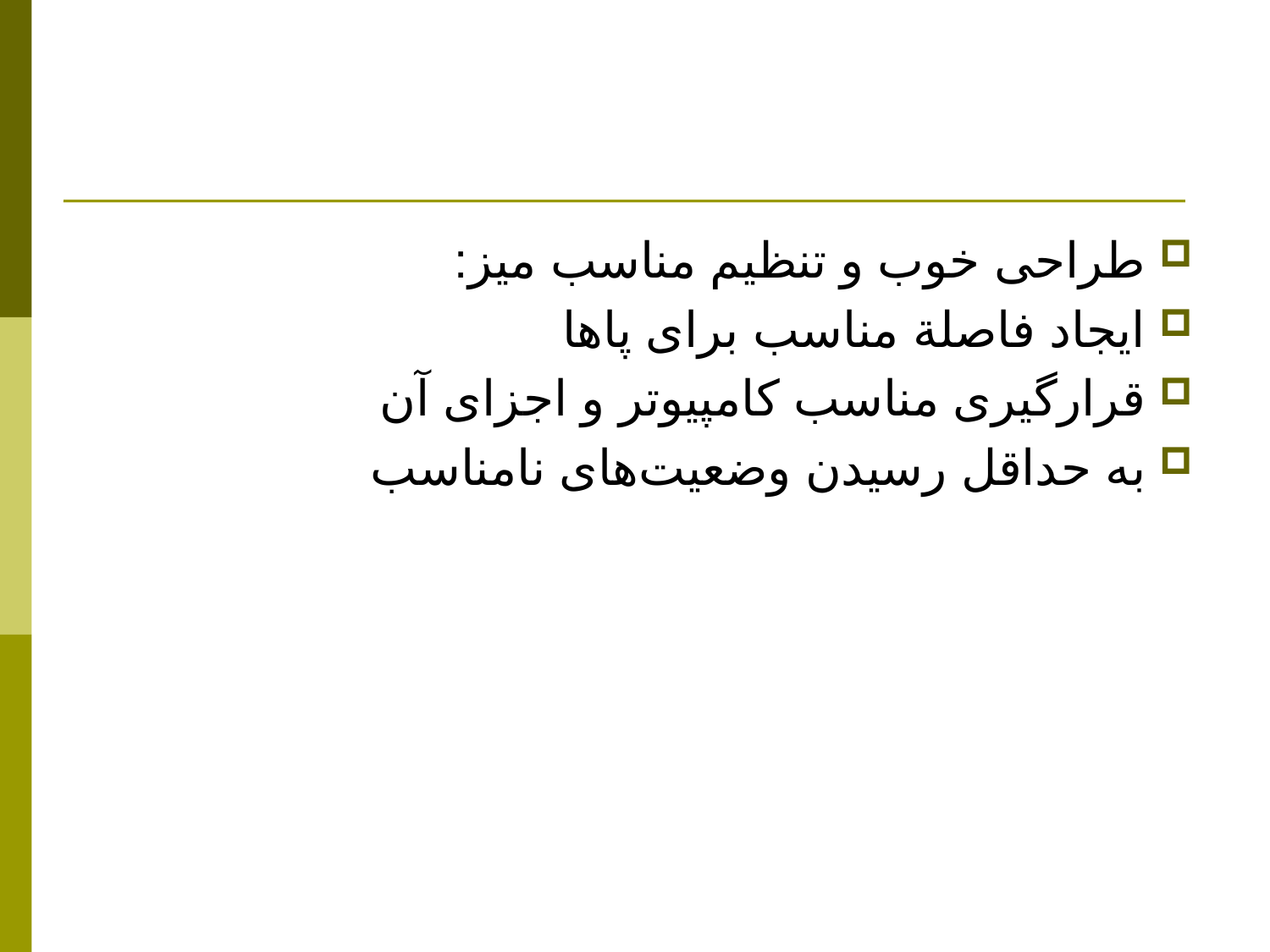

#
طراحی خوب و تنظيم مناسب ميز:
ایجاد فاصلة مناسب برای پاها
قرارگیری مناسب کامپيوتر و اجزای آن
به حداقل رسیدن وضعيت‌های نامناسب